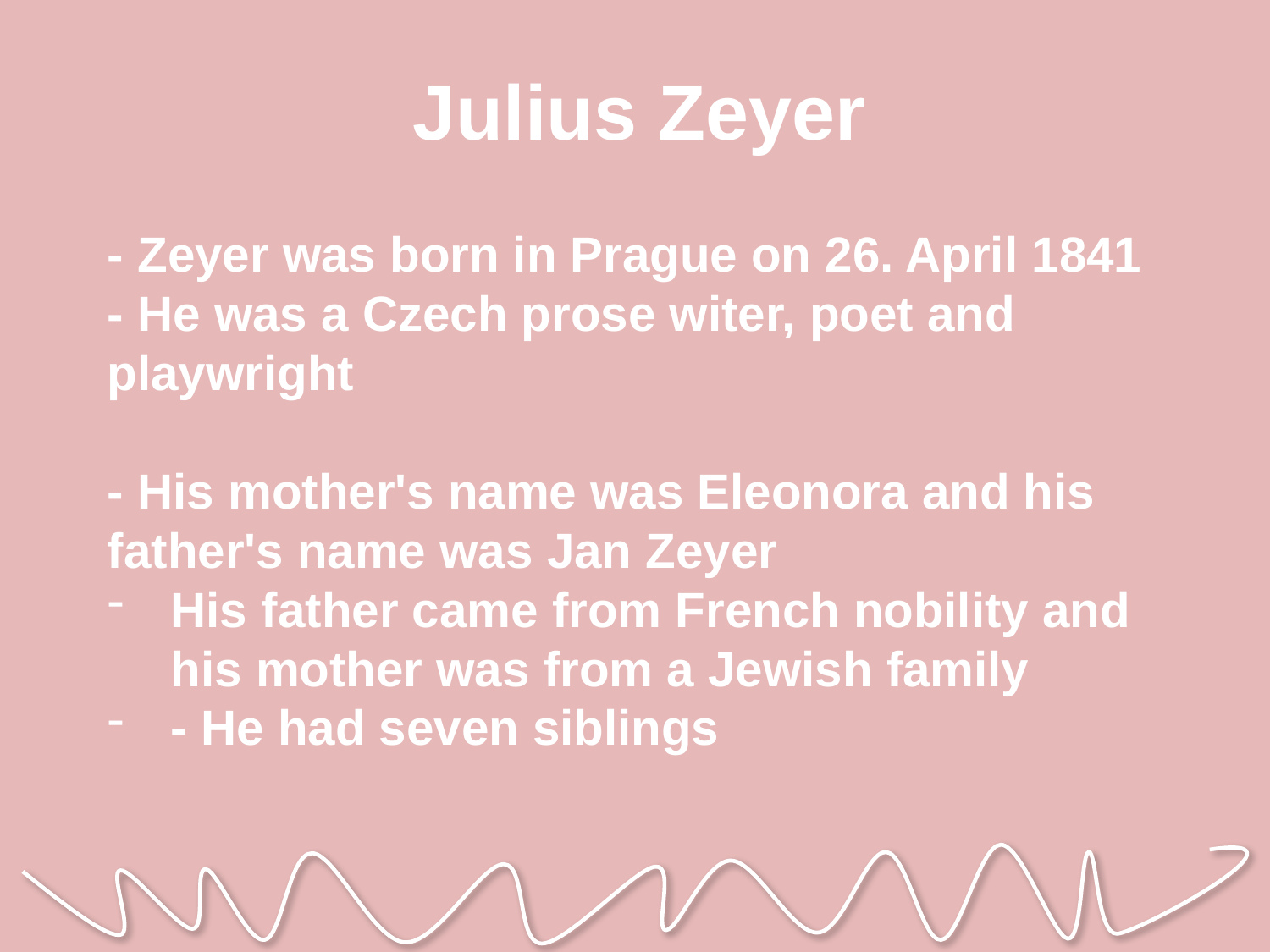

Julius Zeyer
- Zeyer was born in Prague on 26. April 1841
- He was a Czech prose witer, poet and playwright

- His mother's name was Eleonora and his father's name was Jan Zeyer
His father came from French nobility and his mother was from a Jewish family
- He had seven siblings